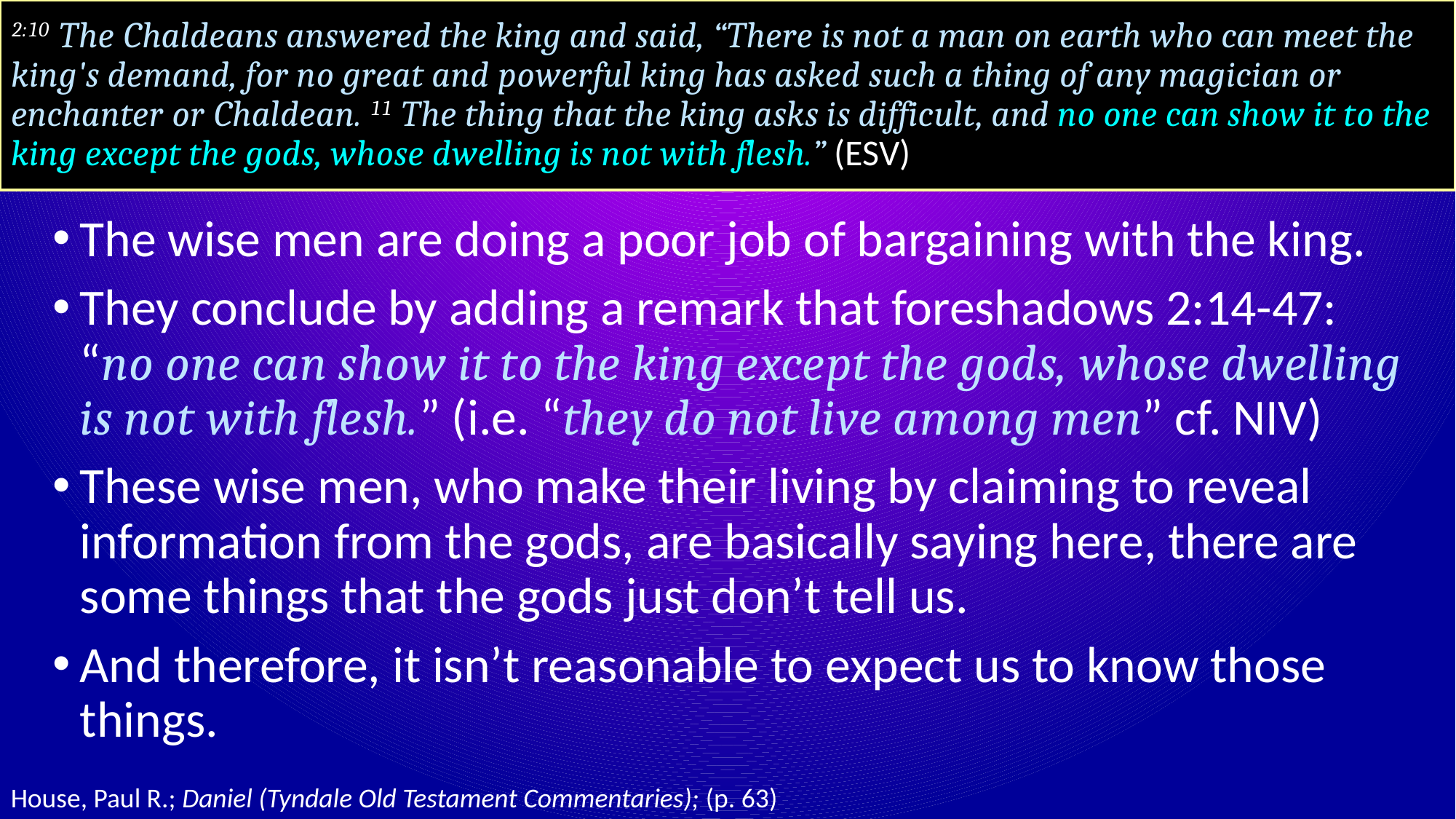

# 2:10 The Chaldeans answered the king and said, “There is not a man on earth who can meet the king's demand, for no great and powerful king has asked such a thing of any magician or enchanter or Chaldean. 11 The thing that the king asks is difficult, and no one can show it to the king except the gods, whose dwelling is not with flesh.” (ESV)
The wise men are doing a poor job of bargaining with the king.
They conclude by adding a remark that foreshadows 2:14-47: “no one can show it to the king except the gods, whose dwelling is not with flesh.” (i.e. “they do not live among men” cf. NIV)
These wise men, who make their living by claiming to reveal information from the gods, are basically saying here, there are some things that the gods just don’t tell us.
And therefore, it isn’t reasonable to expect us to know those things.
House, Paul R.; Daniel (Tyndale Old Testament Commentaries); (p. 63)